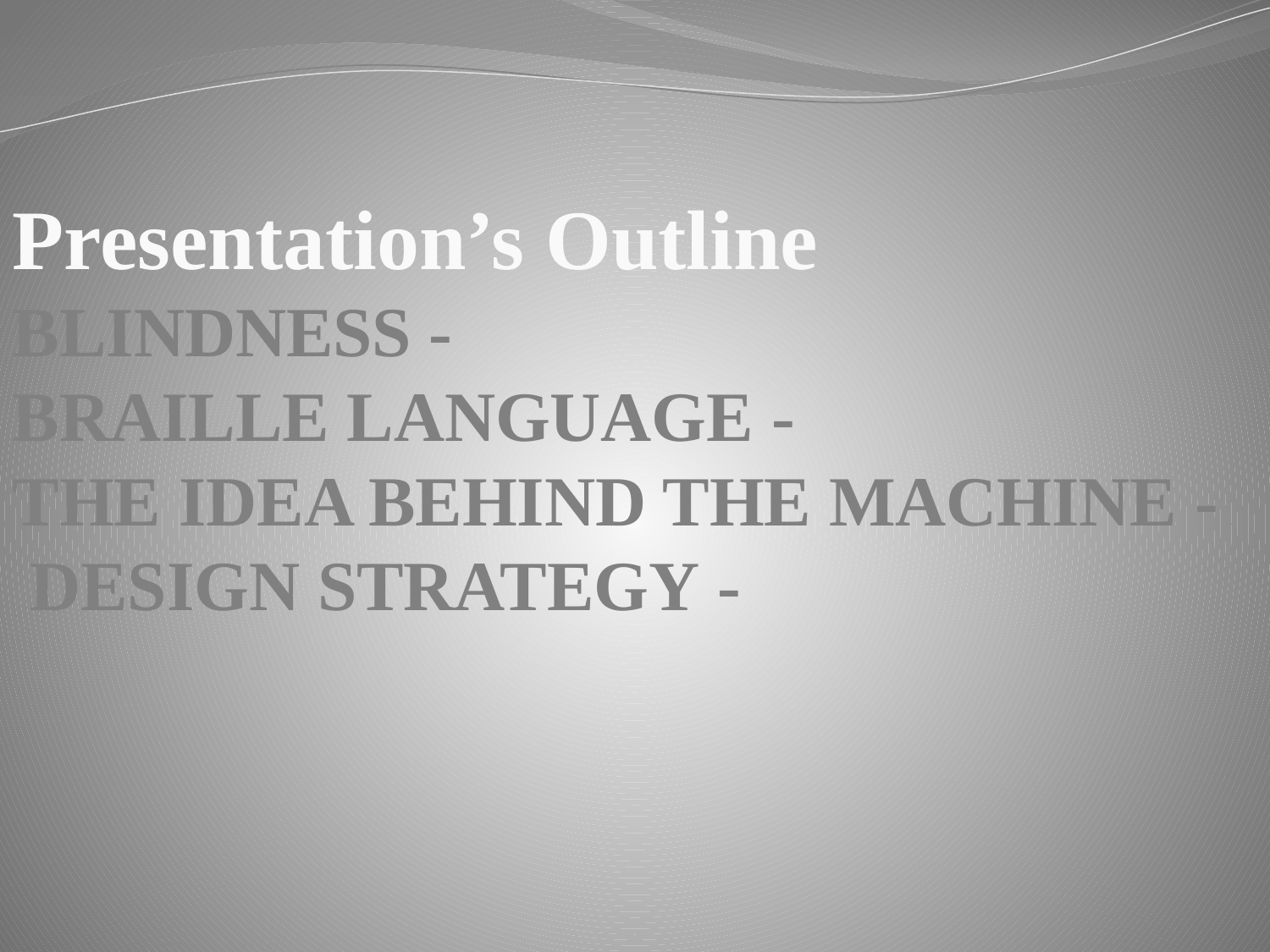

Presentation’s Outline
- Blindness
- Braille Language
- The Idea Behind The Machine
- Design Strategy